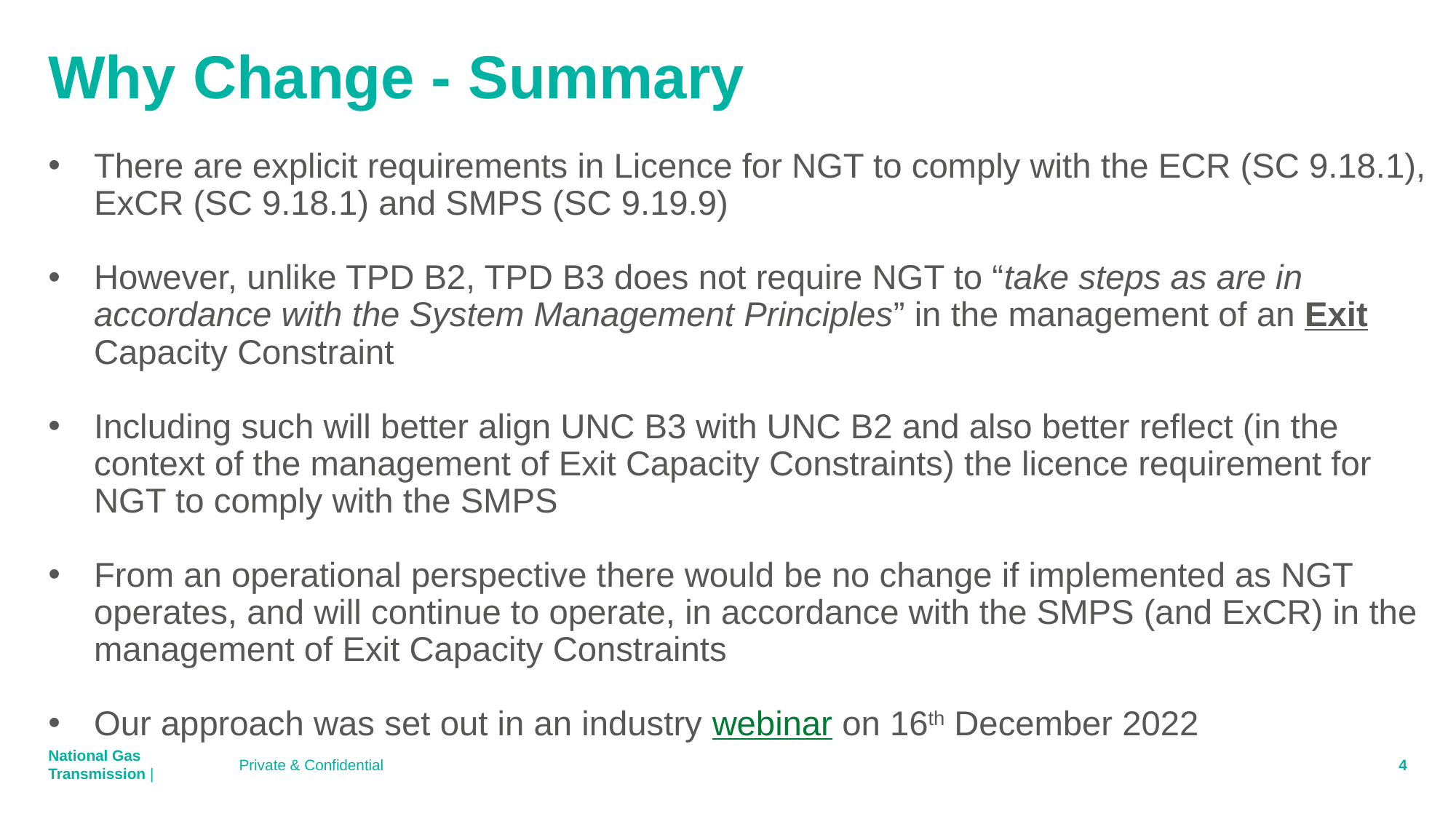

# Why Change - Summary
There are explicit requirements in Licence for NGT to comply with the ECR (SC 9.18.1), ExCR (SC 9.18.1) and SMPS (SC 9.19.9)

However, unlike TPD B2, TPD B3 does not require NGT to “take steps as are in accordance with the System Management Principles” in the management of an Exit Capacity Constraint

Including such will better align UNC B3 with UNC B2 and also better reflect (in the context of the management of Exit Capacity Constraints) the licence requirement for NGT to comply with the SMPS

From an operational perspective there would be no change if implemented as NGT operates, and will continue to operate, in accordance with the SMPS (and ExCR) in the management of Exit Capacity Constraints

Our approach was set out in an industry webinar on 16th December 2022

Private & Confidential
4